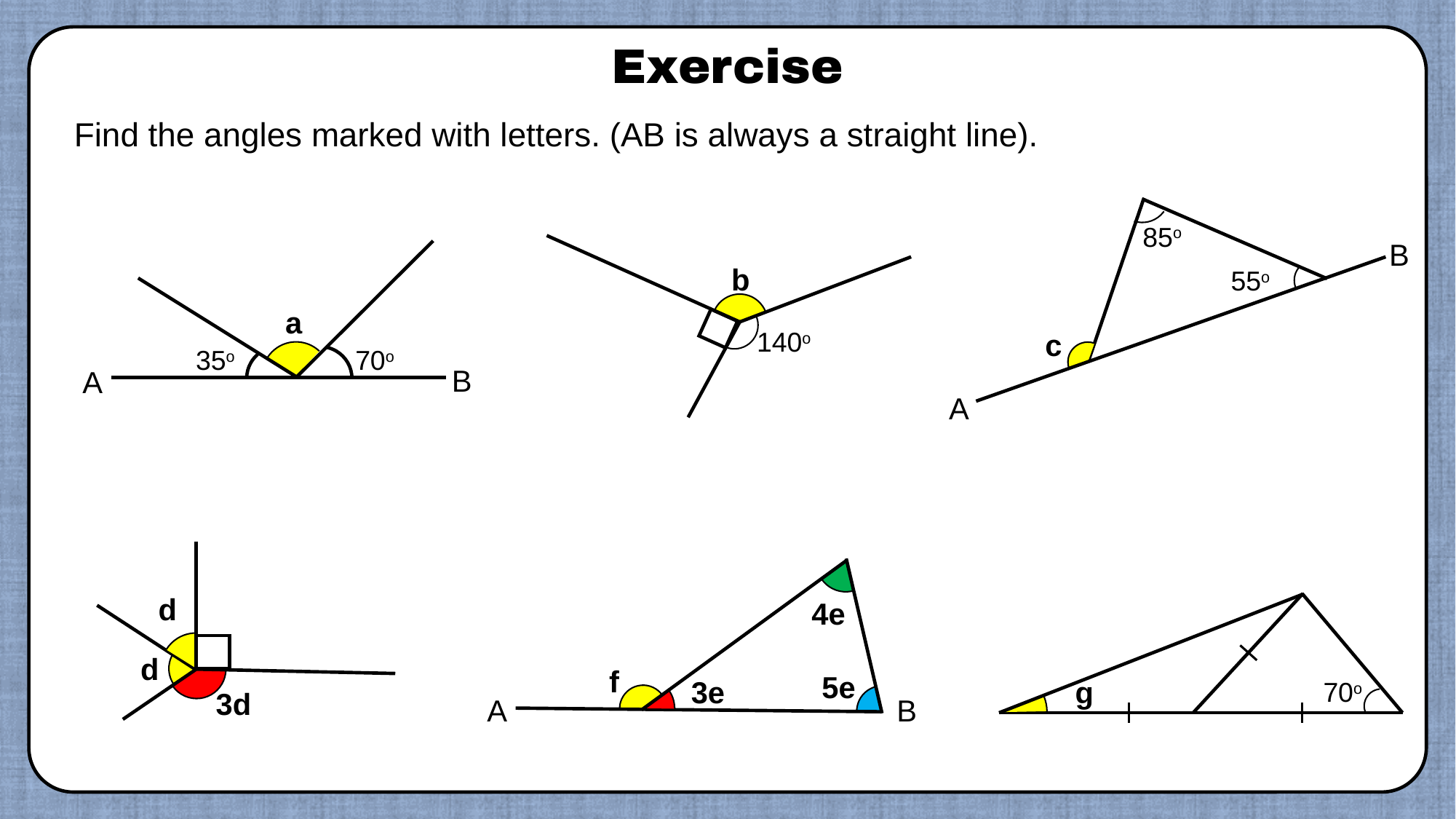

Exercise
Find the angles marked with letters. (AB is always a straight line).

85o
55o

B
b

140o
a
35o
70o

B
A

c
A

4e
f
5e
3e

B
A
d

d
3d
g
70o